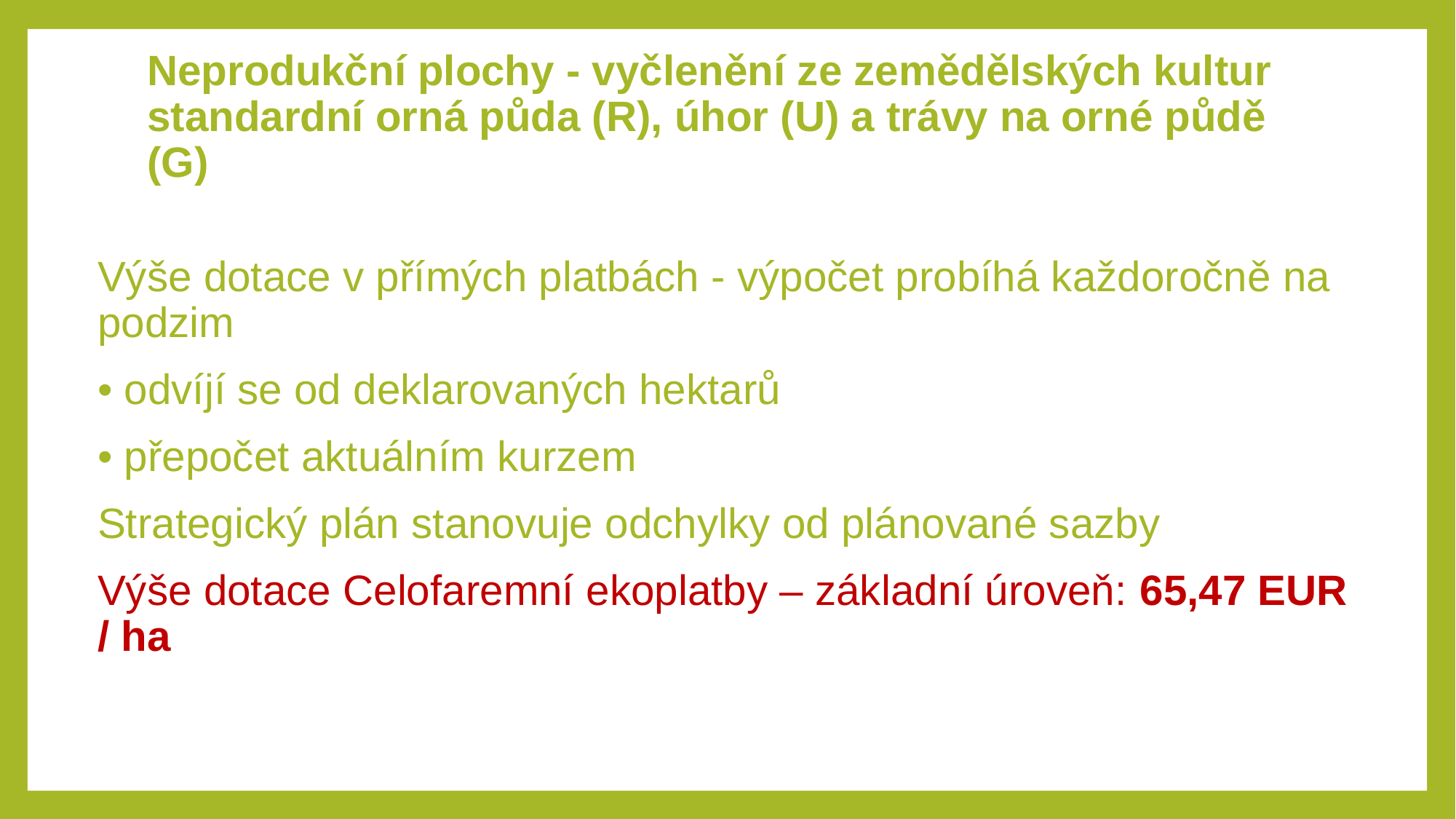

# Neprodukční plochy - vyčlenění ze zemědělských kultur standardní orná půda (R), úhor (U) a trávy na orné půdě (G)

Výše dotace v přímých platbách - výpočet probíhá každoročně na podzim
• odvíjí se od deklarovaných hektarů
• přepočet aktuálním kurzem
Strategický plán stanovuje odchylky od plánované sazby
Výše dotace Celofaremní ekoplatby – základní úroveň: 65,47 EUR / ha